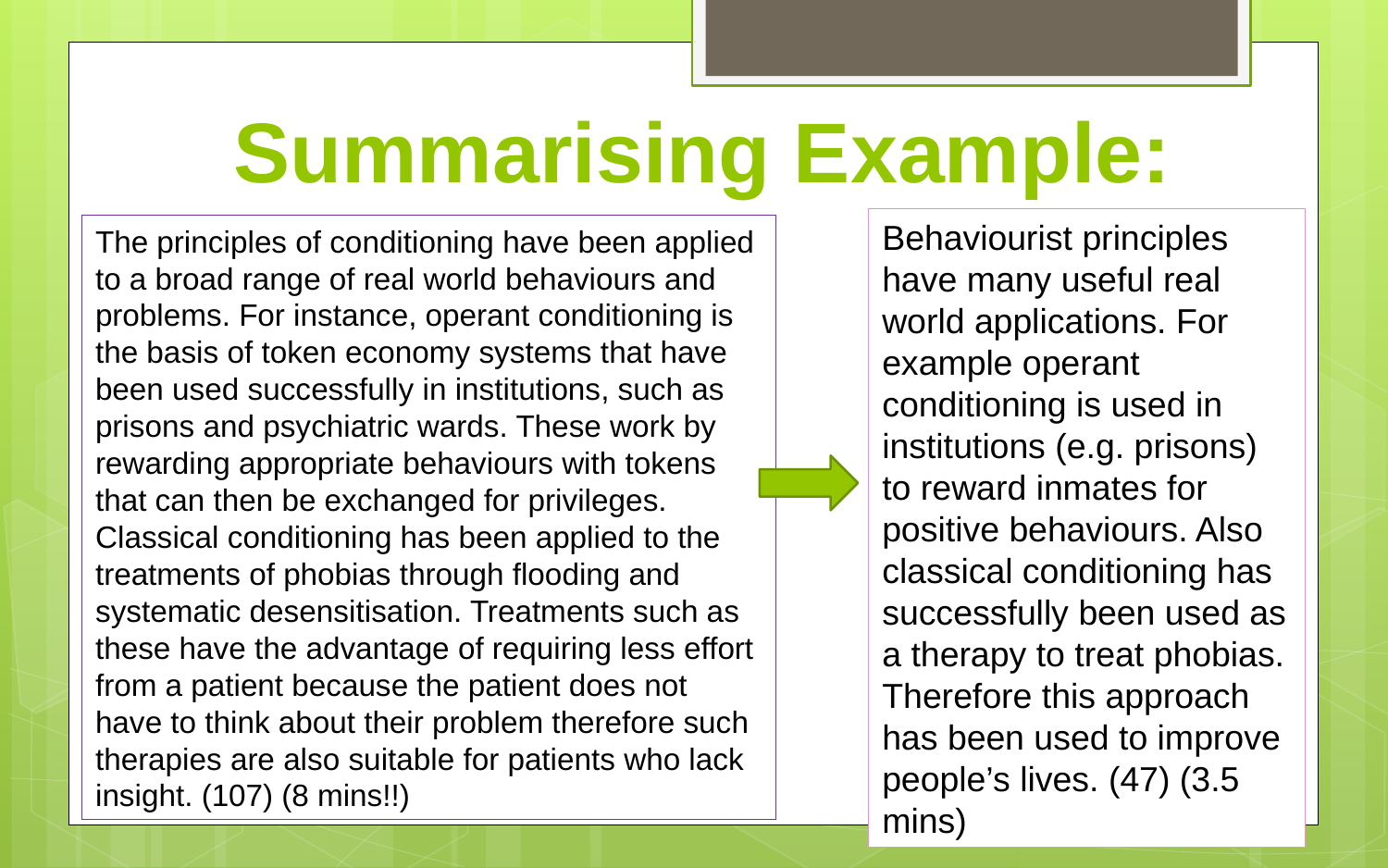

# Summarising Example:
Behaviourist principles have many useful real world applications. For example operant conditioning is used in institutions (e.g. prisons) to reward inmates for positive behaviours. Also classical conditioning has successfully been used as a therapy to treat phobias. Therefore this approach has been used to improve people’s lives. (47) (3.5 mins)
The principles of conditioning have been applied to a broad range of real world behaviours and problems. For instance, operant conditioning is the basis of token economy systems that have been used successfully in institutions, such as prisons and psychiatric wards. These work by rewarding appropriate behaviours with tokens that can then be exchanged for privileges. Classical conditioning has been applied to the treatments of phobias through flooding and systematic desensitisation. Treatments such as these have the advantage of requiring less effort from a patient because the patient does not have to think about their problem therefore such therapies are also suitable for patients who lack insight. (107) (8 mins!!)